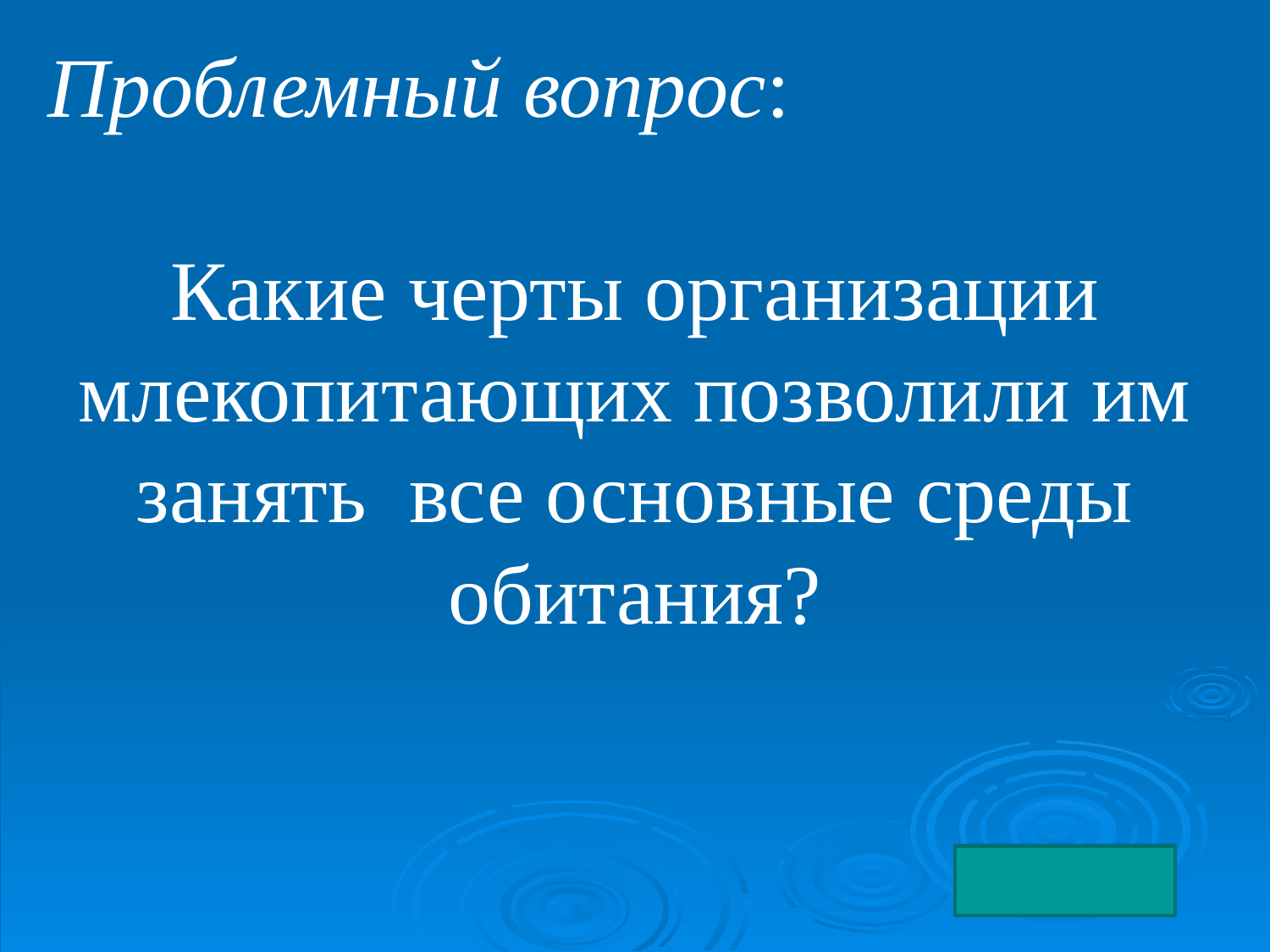

Проблемный вопрос:

Какие черты организации млекопитающих позволили им занять  все основные среды обитания?